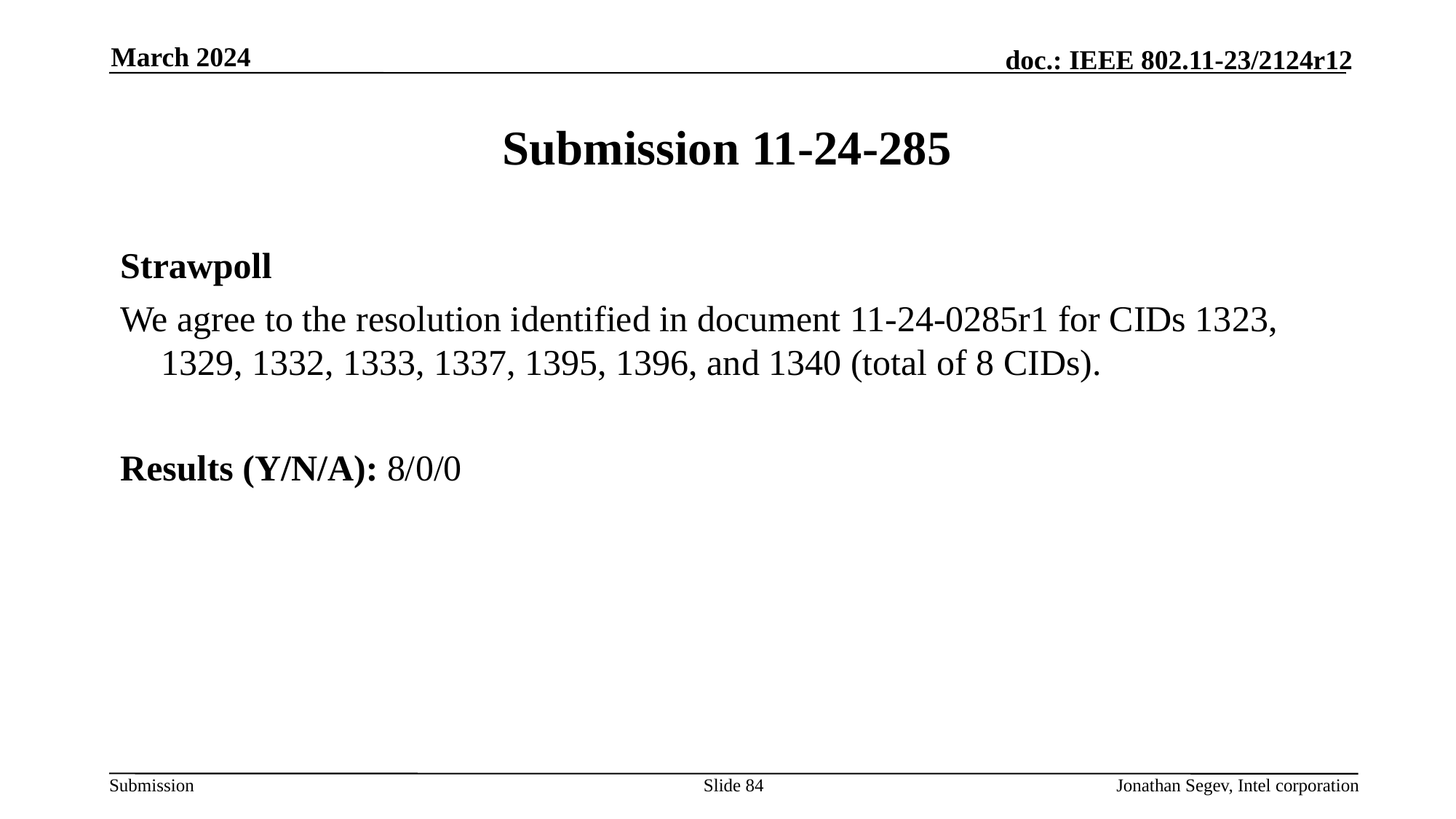

March 2024
# Submission 11-24-285
Strawpoll
We agree to the resolution identified in document 11-24-0285r1 for CIDs 1323, 1329, 1332, 1333, 1337, 1395, 1396, and 1340 (total of 8 CIDs).

Results (Y/N/A): 8/0/0
Slide 84
Jonathan Segev, Intel corporation